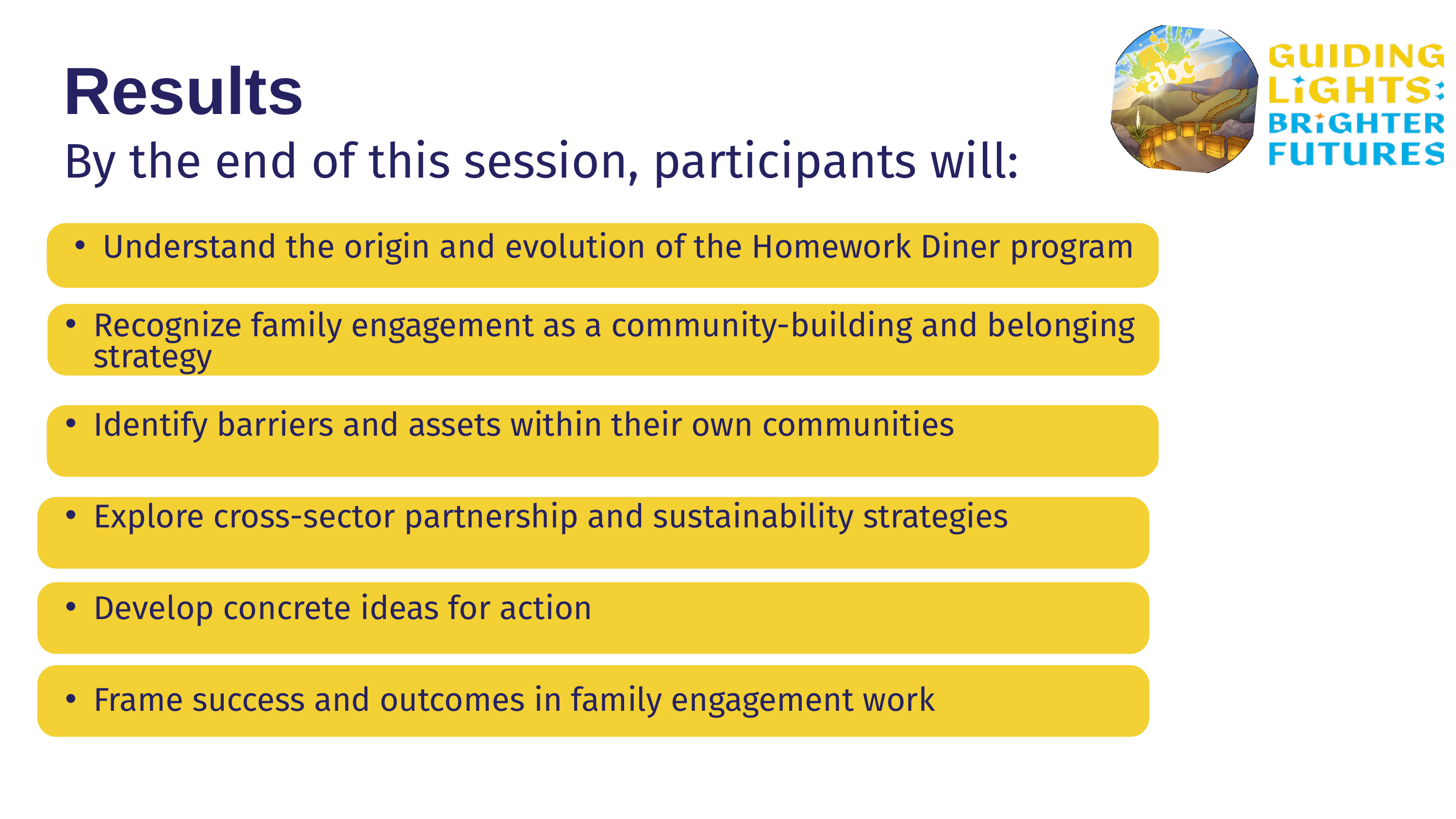

Results

By the end of this session, participants will:

Understand the origin and evolution of the Homework Diner program

Recognize family engagement as a community-building and belonging strategy

Identify barriers and assets within their own communities

Explore cross-sector partnership and sustainability strategies

Develop concrete ideas for action

Frame success and outcomes in family engagement work